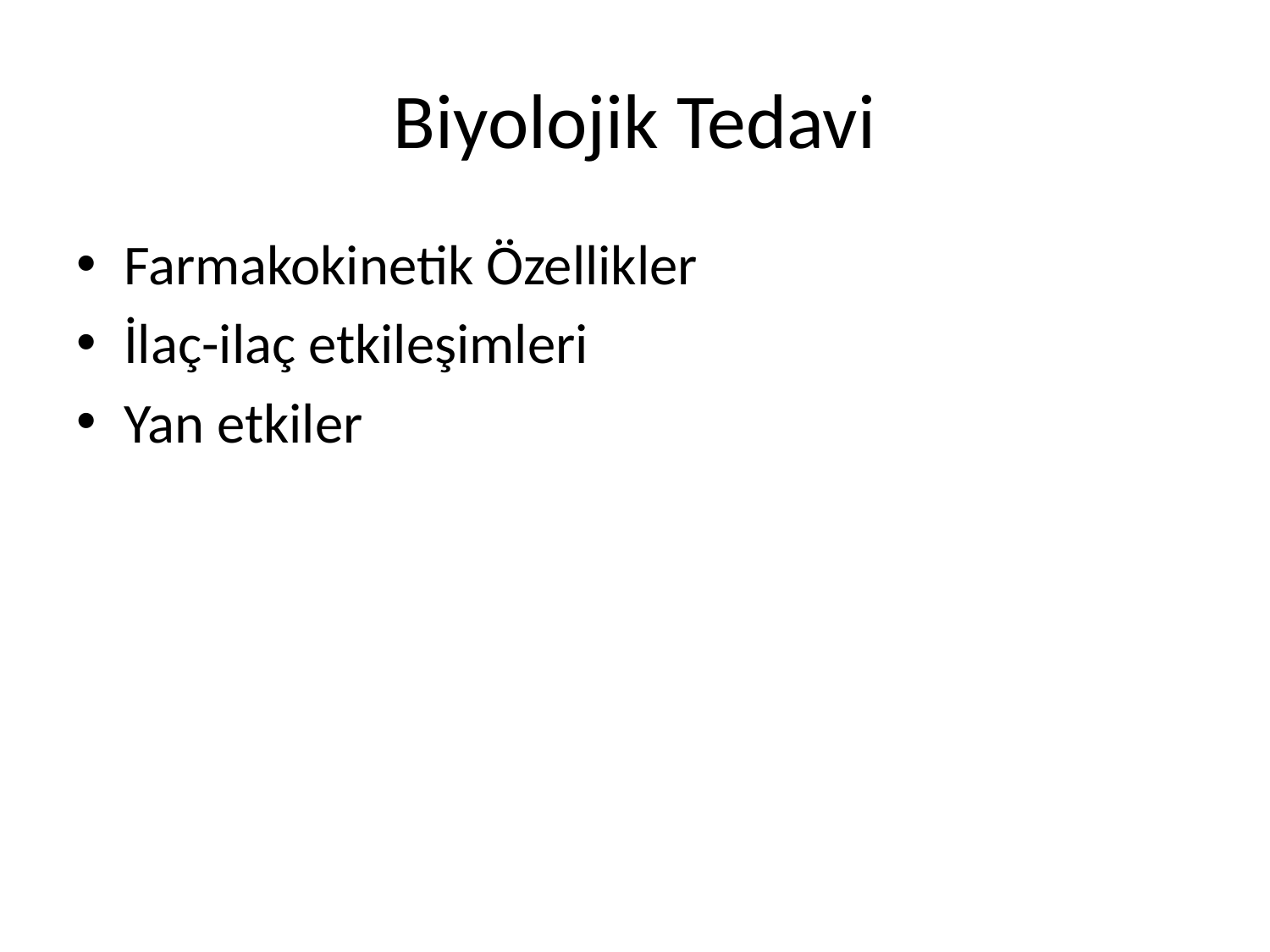

# Biyolojik Tedavi
Farmakokinetik Özellikler
İlaç-ilaç etkileşimleri
Yan etkiler